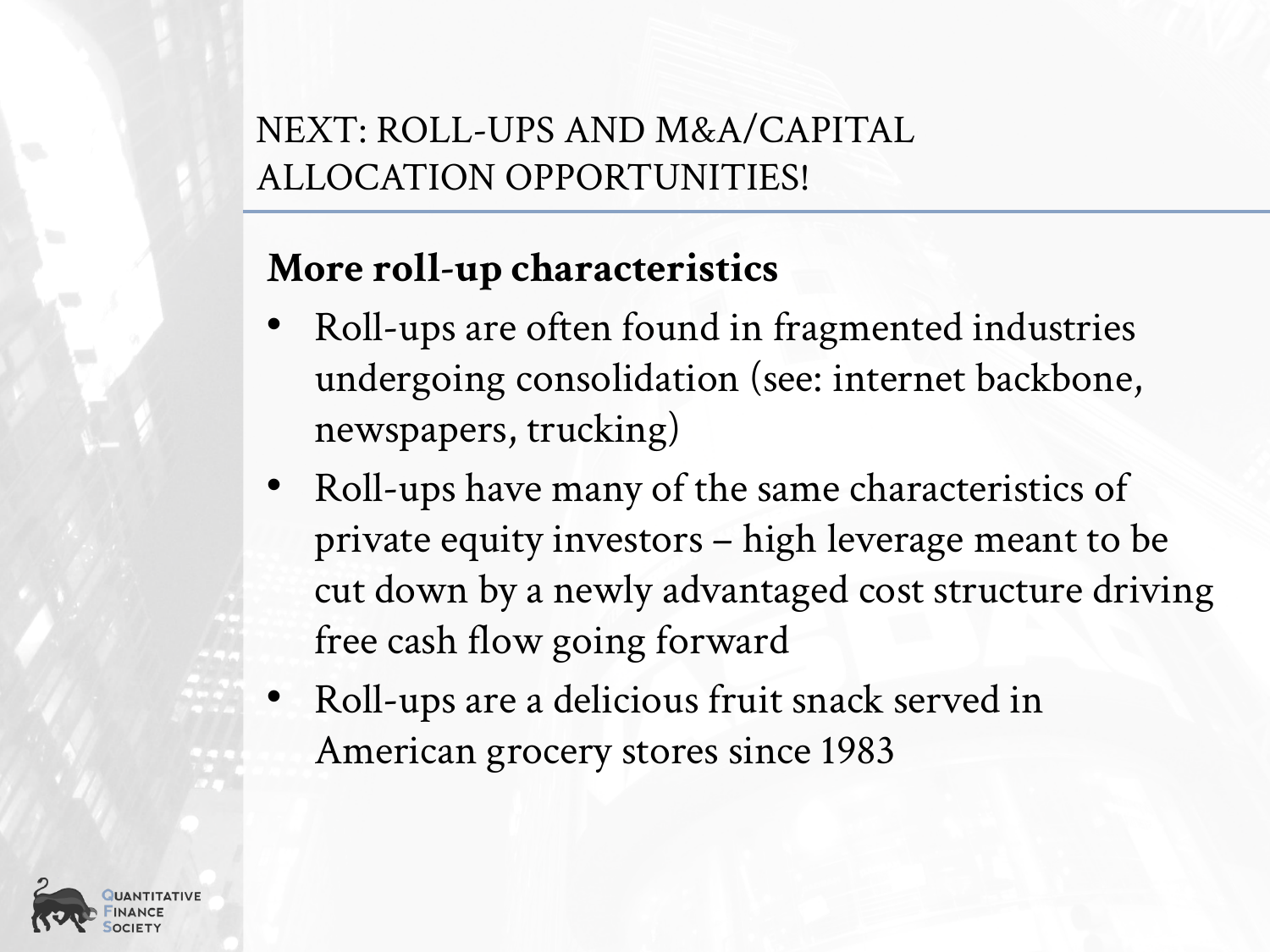

# Next: Roll-Ups and M&A/Capital Allocation Opportunities!
More roll-up characteristics
Roll-ups are often found in fragmented industries undergoing consolidation (see: internet backbone, newspapers, trucking)
Roll-ups have many of the same characteristics of private equity investors – high leverage meant to be cut down by a newly advantaged cost structure driving free cash flow going forward
Roll-ups are a delicious fruit snack served in American grocery stores since 1983